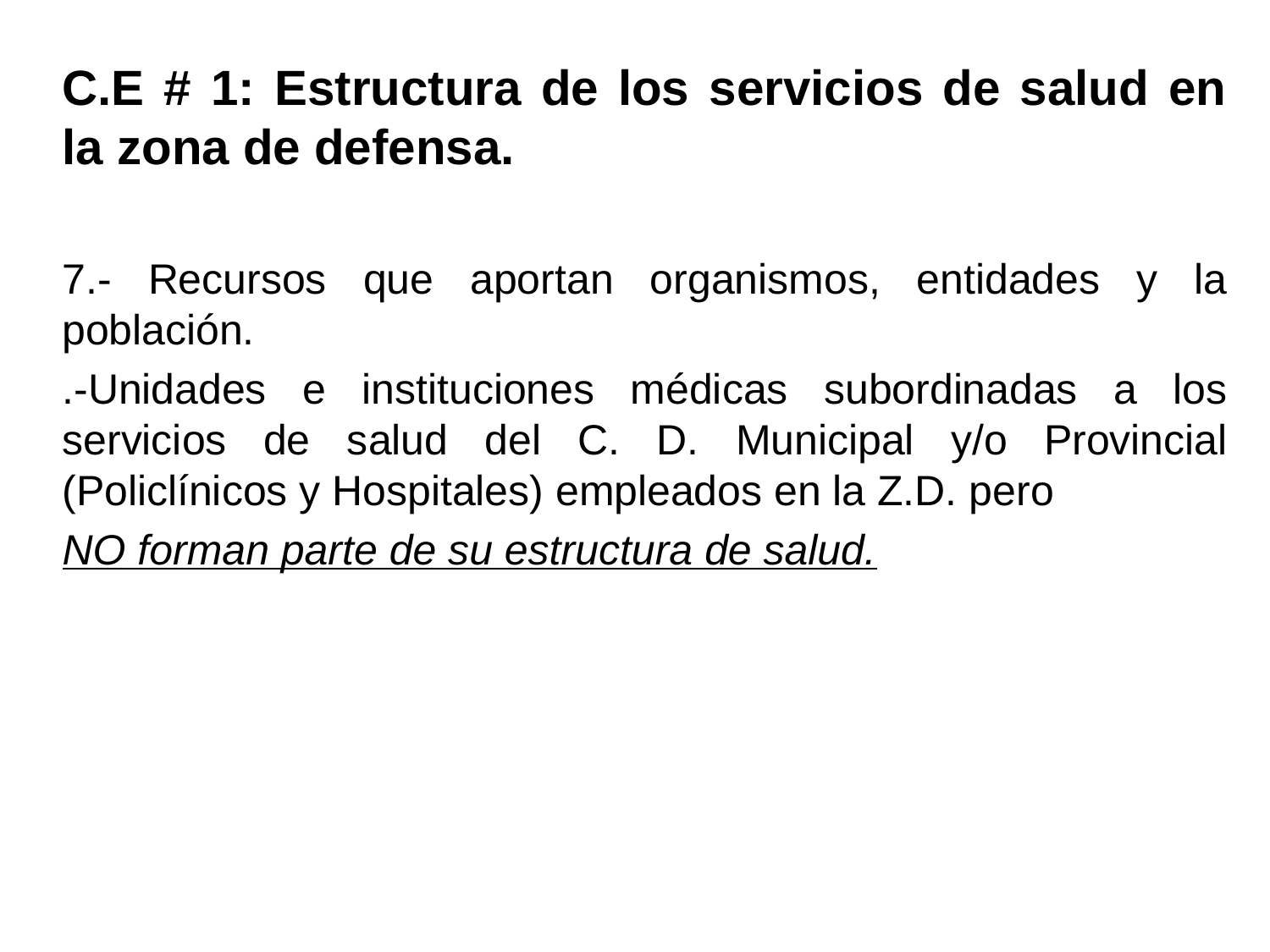

C.E # 1: Estructura de los servicios de salud en la zona de defensa.

7.- Recursos que aportan organismos, entidades y la población.
.-Unidades e instituciones médicas subordinadas a los servicios de salud del C. D. Municipal y/o Provincial (Policlínicos y Hospitales) empleados en la Z.D. pero
NO forman parte de su estructura de salud.